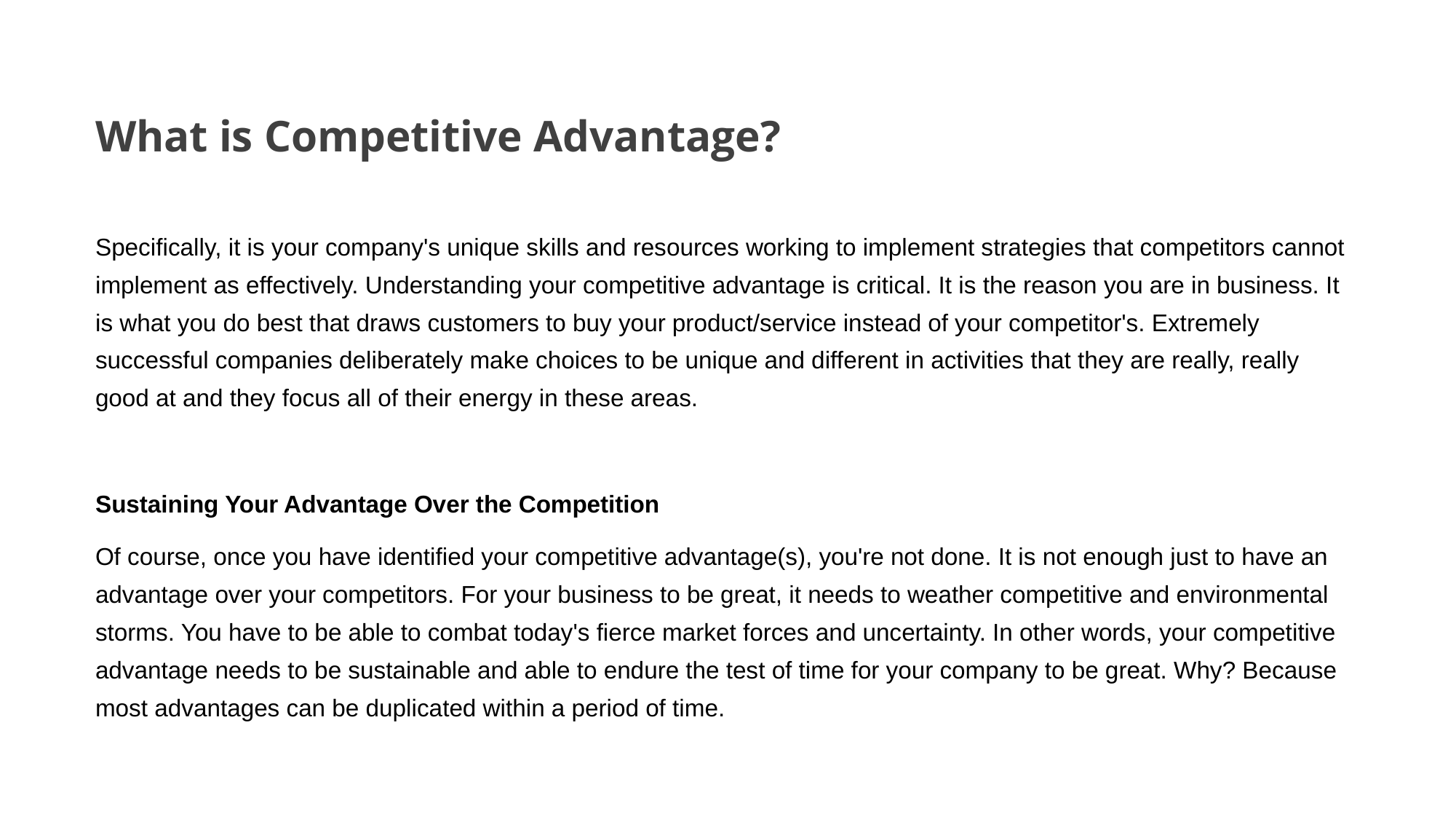

# What is Competitive Advantage?
Specifically, it is your company's unique skills and resources working to implement strategies that competitors cannot implement as effectively. Understanding your competitive advantage is critical. It is the reason you are in business. It is what you do best that draws customers to buy your product/service instead of your competitor's. Extremely successful companies deliberately make choices to be unique and different in activities that they are really, really good at and they focus all of their energy in these areas.

Sustaining Your Advantage Over the Competition
Of course, once you have identified your competitive advantage(s), you're not done. It is not enough just to have an advantage over your competitors. For your business to be great, it needs to weather competitive and environmental storms. You have to be able to combat today's fierce market forces and uncertainty. In other words, your competitive advantage needs to be sustainable and able to endure the test of time for your company to be great. Why? Because most advantages can be duplicated within a period of time.